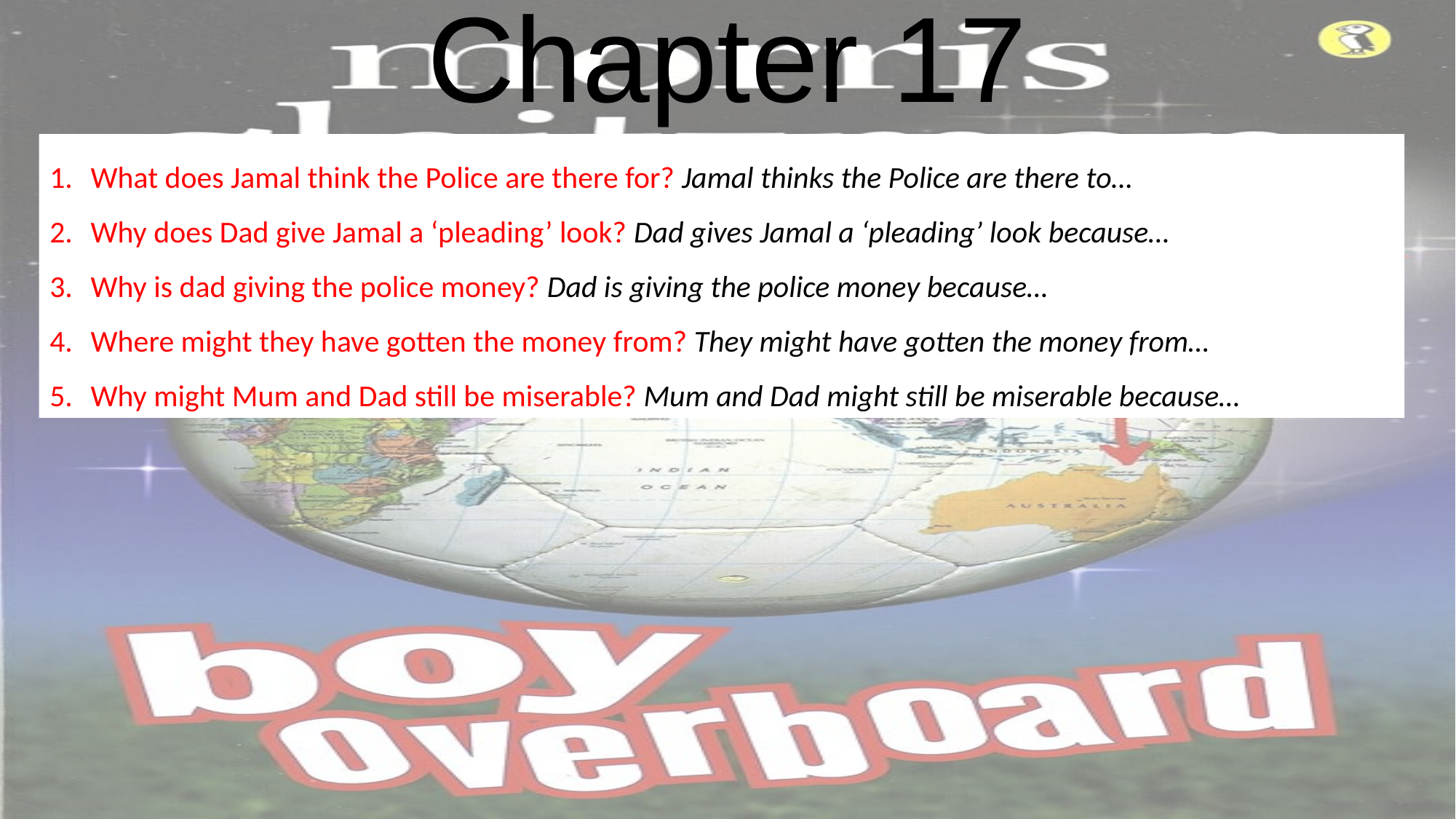

# Chapter 17
What does Jamal think the Police are there for? Jamal thinks the Police are there to…
Why does Dad give Jamal a ‘pleading’ look? Dad gives Jamal a ‘pleading’ look because…
Why is dad giving the police money? Dad is giving the police money because…
Where might they have gotten the money from? They might have gotten the money from…
Why might Mum and Dad still be miserable? Mum and Dad might still be miserable because…